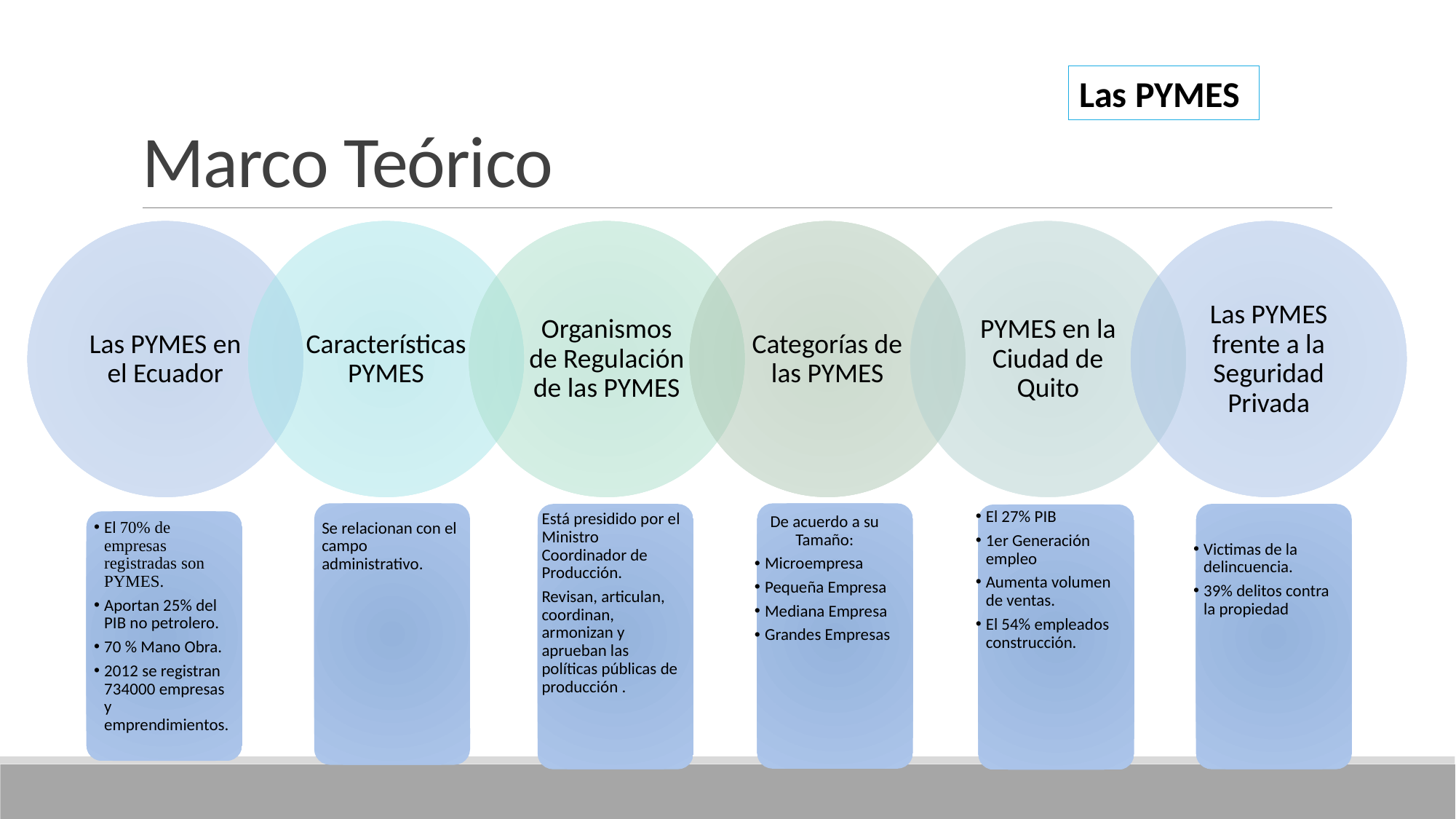

# Marco Teórico
Las PYMES
Las PYMES en el Ecuador
Características PYMES
Organismos de Regulación de las PYMES
Categorías de las PYMES
PYMES en la Ciudad de Quito
Las PYMES frente a la Seguridad Privada

Se relacionan con el campo administrativo.

De acuerdo a su Tamaño:
Microempresa
Pequeña Empresa
Mediana Empresa
Grandes Empresas

Victimas de la delincuencia.
39% delitos contra la propiedad

Está presidido por el Ministro Coordinador de Producción.
Revisan, articulan, coordinan, armonizan y aprueban las políticas públicas de producción .

El 27% PIB
1er Generación empleo
Aumenta volumen de ventas.
El 54% empleados construcción.

El 70% de empresas registradas son PYMES.
Aportan 25% del PIB no petrolero.
70 % Mano Obra.
2012 se registran 734000 empresas y emprendimientos.